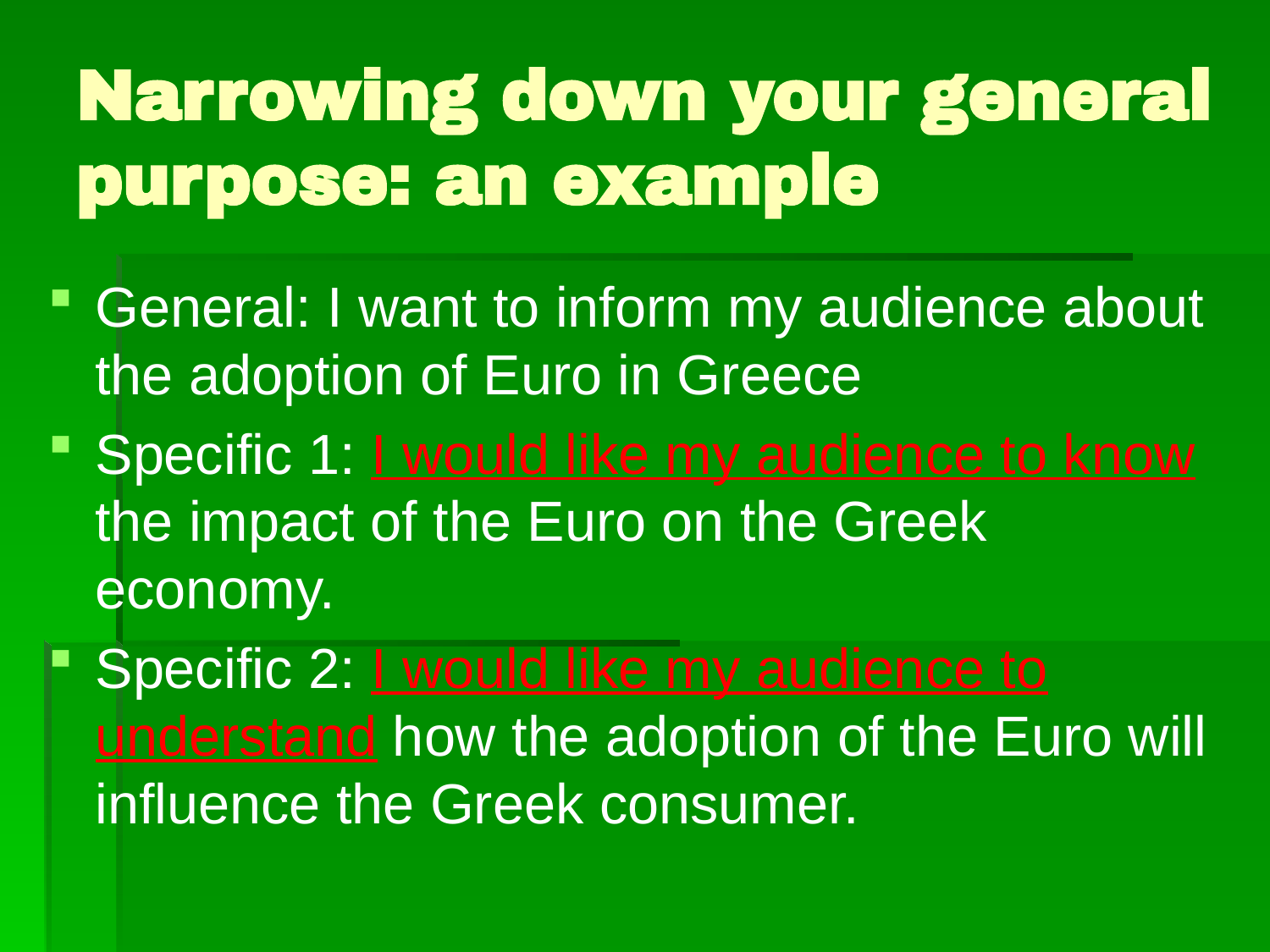

# Narrowing down your general purpose: an example
General: I want to inform my audience about the adoption of Euro in Greece
Specific 1: I would like my audience to know the impact of the Euro on the Greek economy.
Specific 2: I would like my audience to understand how the adoption of the Euro will influence the Greek consumer.